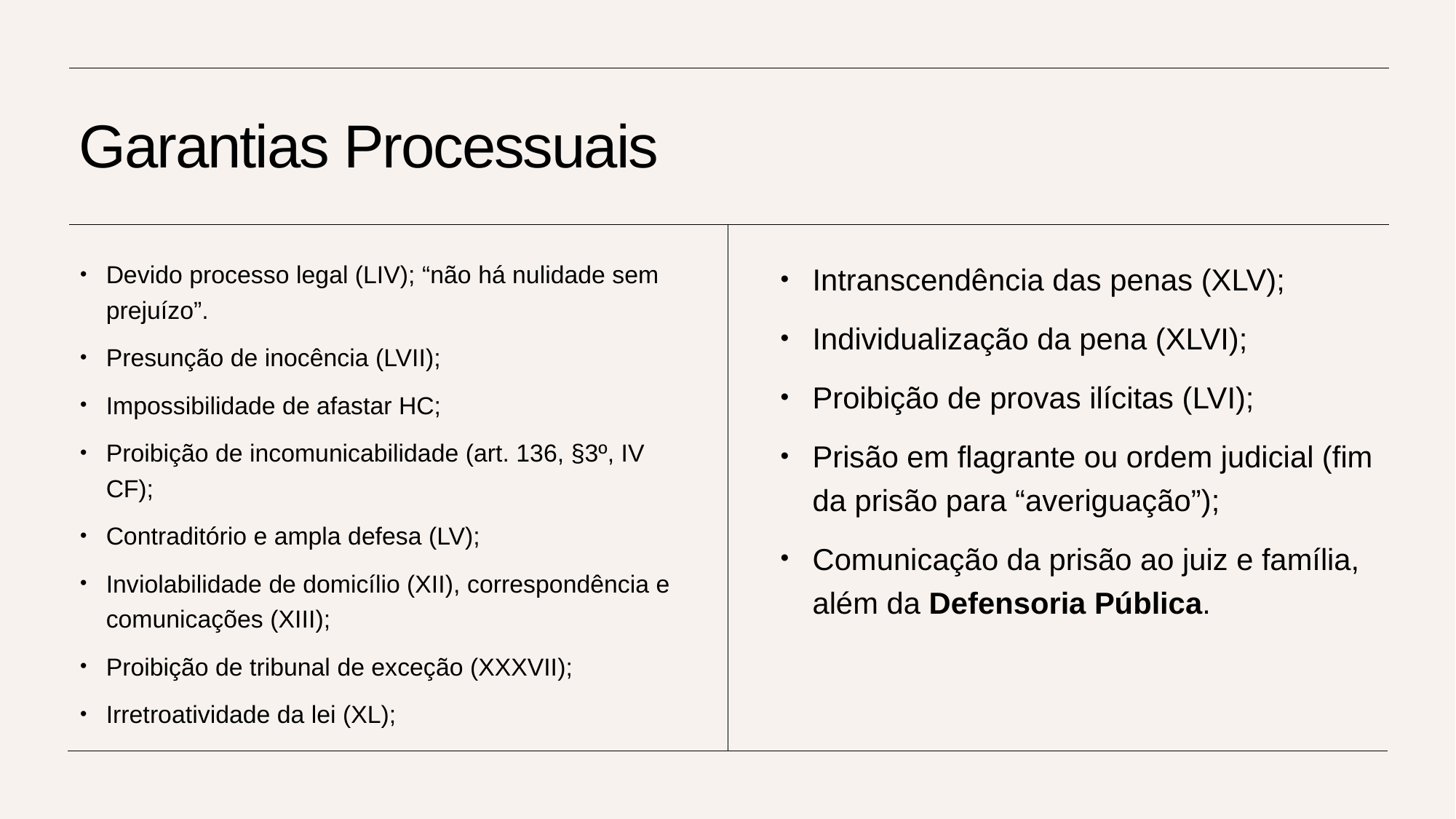

# Garantias Processuais
Devido processo legal (LIV); “não há nulidade sem prejuízo”.
Presunção de inocência (LVII);
Impossibilidade de afastar HC;
Proibição de incomunicabilidade (art. 136, §3º, IV CF);
Contraditório e ampla defesa (LV);
Inviolabilidade de domicílio (XII), correspondência e comunicações (XIII);
Proibição de tribunal de exceção (XXXVII);
Irretroatividade da lei (XL);

Intranscendência das penas (XLV);
Individualização da pena (XLVI);
Proibição de provas ilícitas (LVI);
Prisão em flagrante ou ordem judicial (fim da prisão para “averiguação”);
Comunicação da prisão ao juiz e família, além da Defensoria Pública.